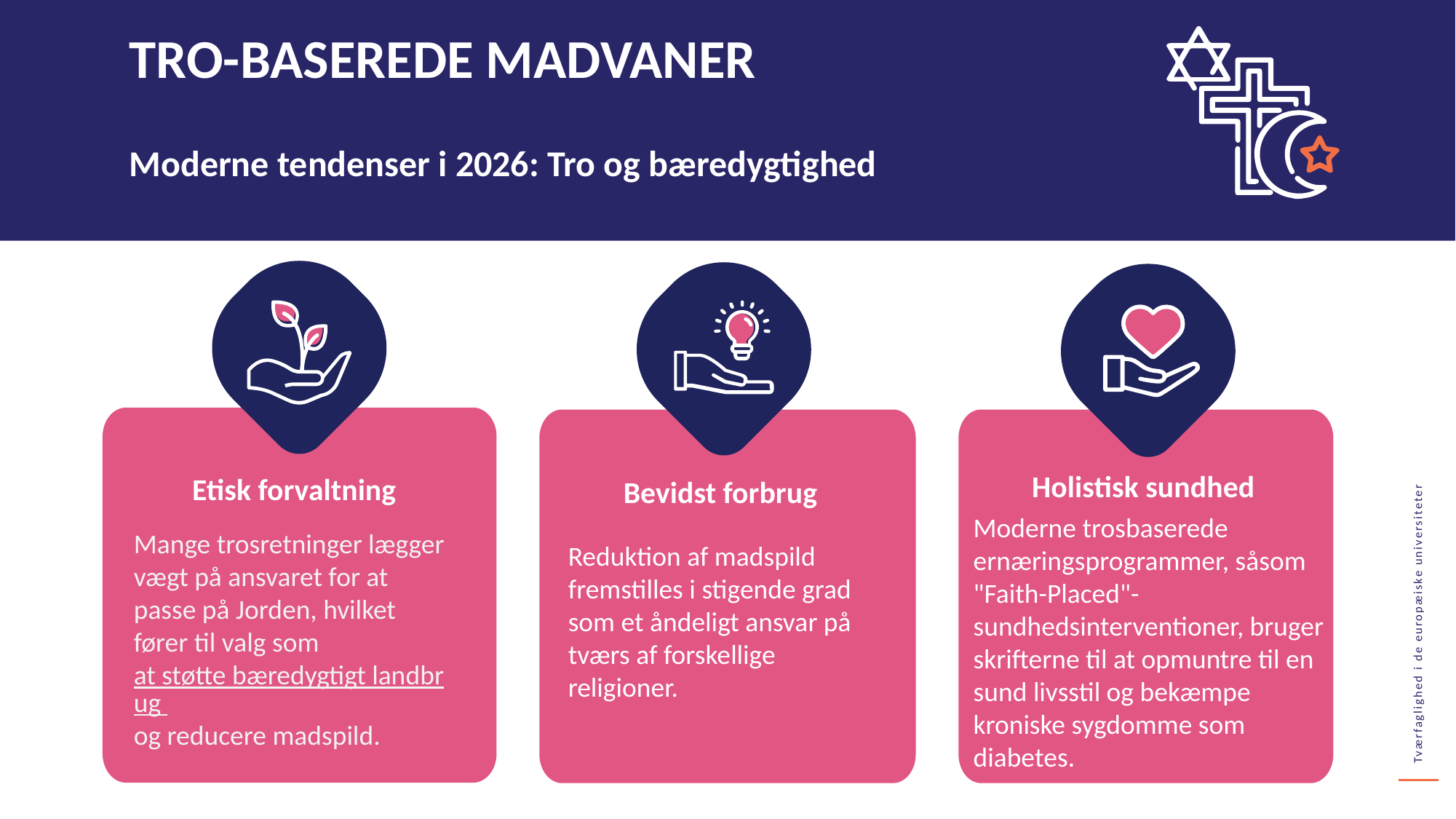

TRO-BASEREDE MADVANER
Moderne tendenser i 2026: Tro og bæredygtighed

Holistisk sundhed

Etisk forvaltning

Bevidst forbrug

Moderne trosbaserede ernæringsprogrammer, såsom "Faith-Placed"-sundhedsinterventioner, bruger skrifterne til at opmuntre til en sund livsstil og bekæmpe kroniske sygdomme som diabetes.

Mange trosretninger lægger vægt på ansvaret for at passe på Jorden, hvilket fører til valg som at støtte bæredygtigt landbrug og reducere madspild.

Reduktion af madspild fremstilles i stigende grad som et åndeligt ansvar på tværs af forskellige religioner.